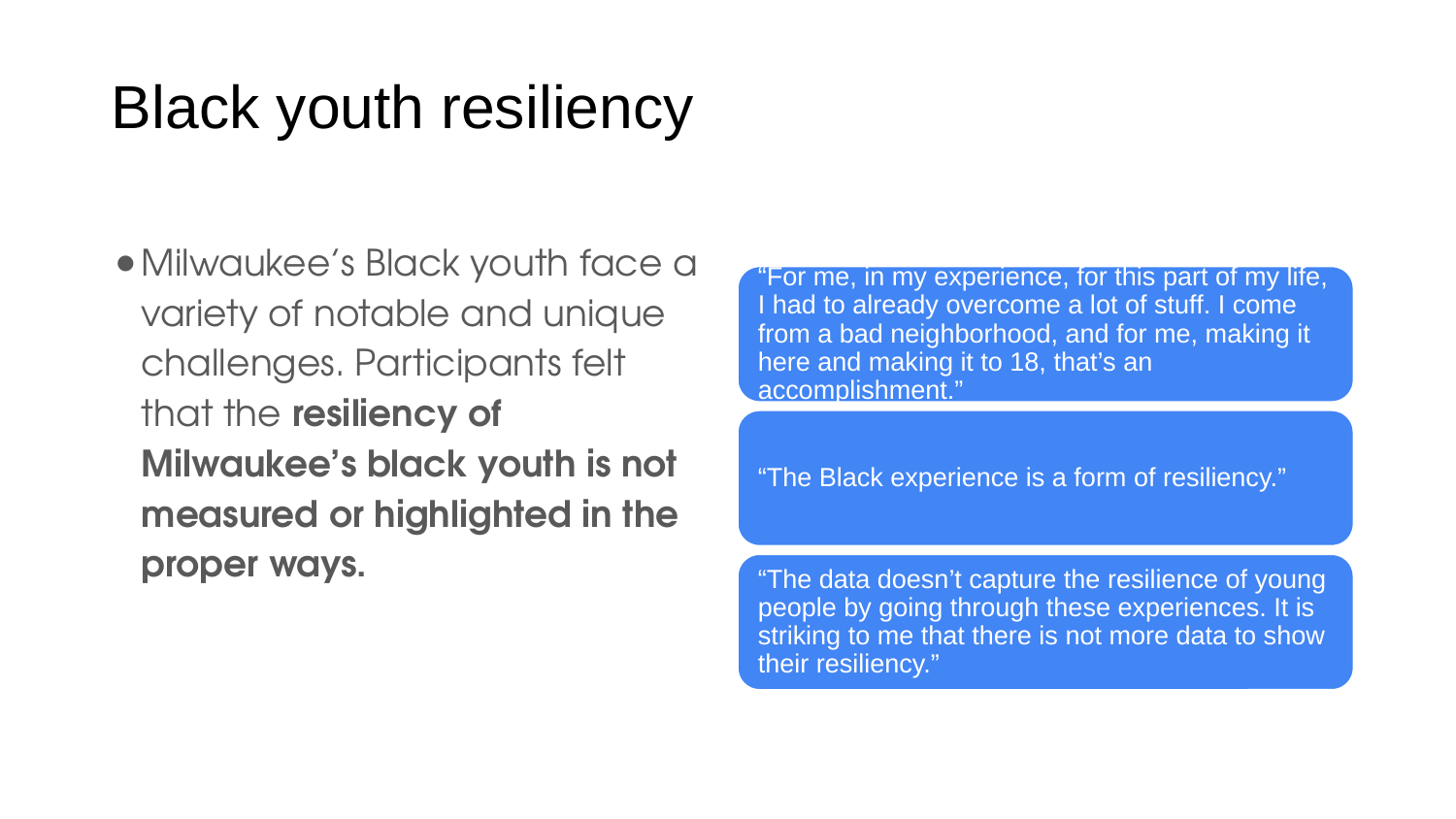

# Black youth resiliency
Milwaukee’s Black youth face a variety of notable and unique challenges. Participants felt that the resiliency of Milwaukee’s black youth is not measured or highlighted in the proper ways.

“For me, in my experience, for this part of my life, I had to already overcome a lot of stuff. I come from a bad neighborhood, and for me, making it here and making it to 18, that’s an accomplishment.”
“The Black experience is a form of resiliency.”
“The data doesn’t capture the resilience of young people by going through these experiences. It is striking to me that there is not more data to show their resiliency.”